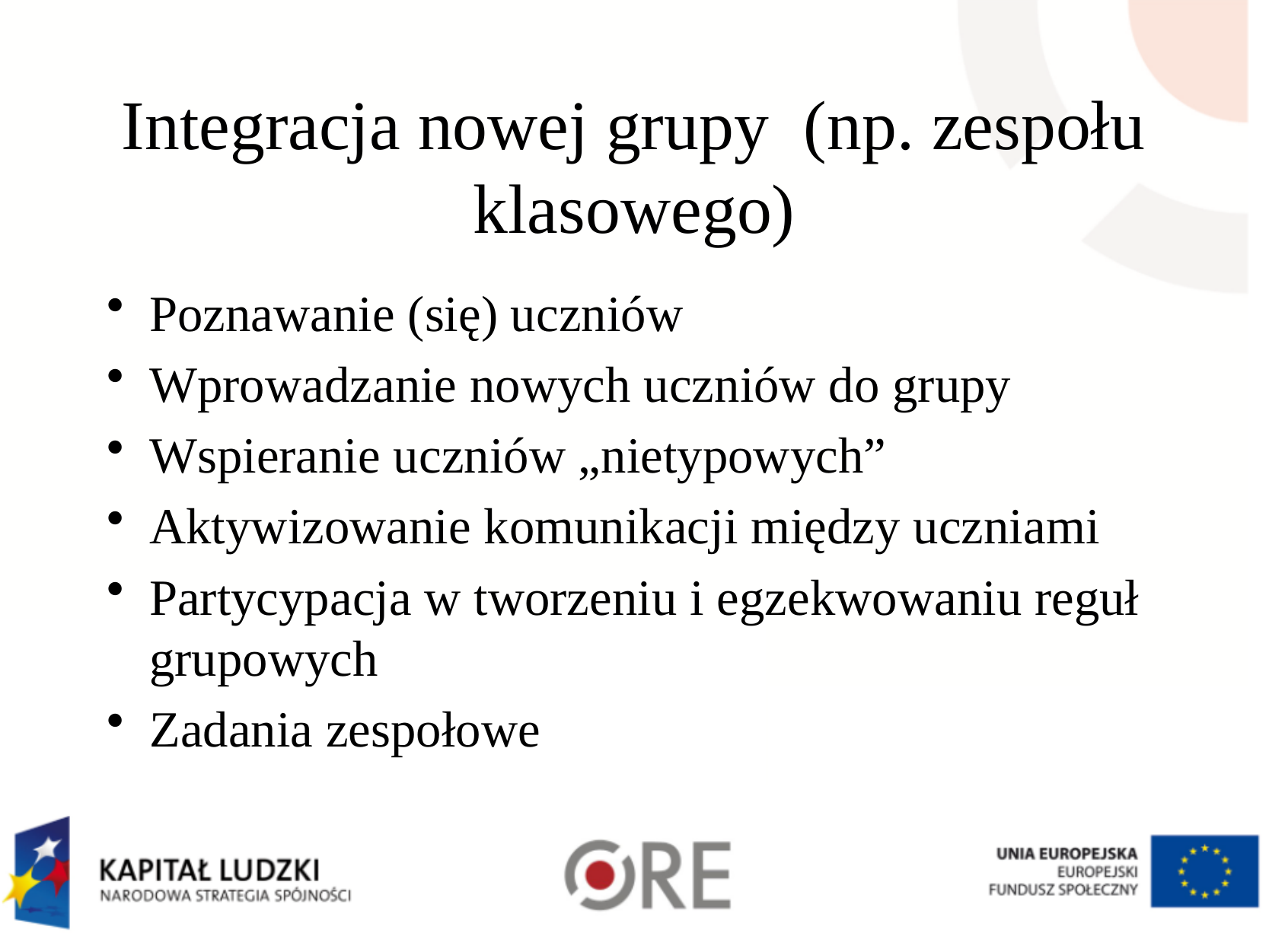

# Integracja nowej grupy  (np. zespołu klasowego)
Poznawanie (się) uczniów
Wprowadzanie nowych uczniów do grupy
Wspieranie uczniów „nietypowych”
Aktywizowanie komunikacji między uczniami
Partycypacja w tworzeniu i egzekwowaniu reguł grupowych
Zadania zespołowe